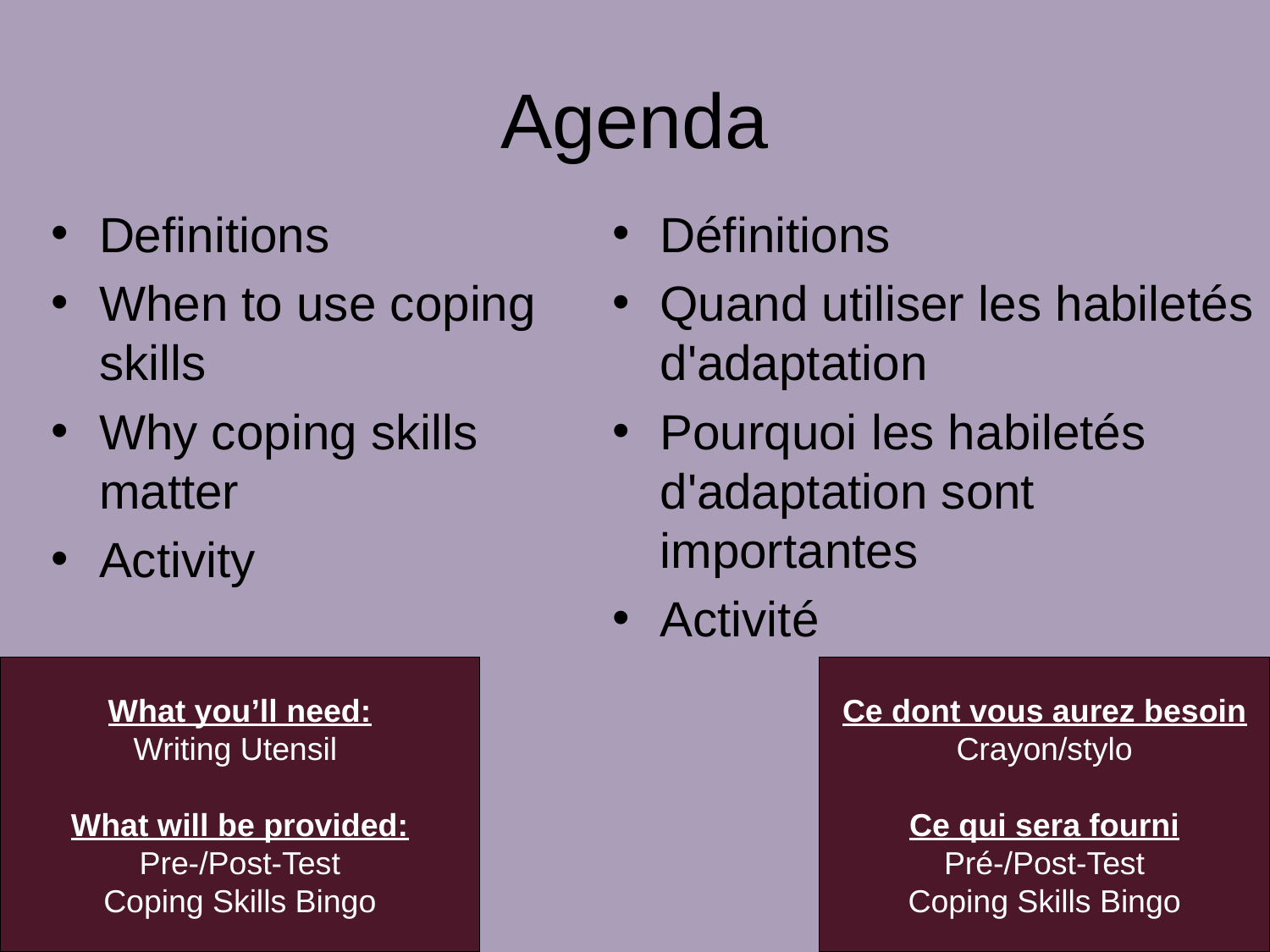

# Agenda
Définitions
Quand utiliser les habiletés d'adaptation
Pourquoi les habiletés d'adaptation sont importantes
Activité

Definitions
When to use coping skills
Why coping skills matter
Activity

What you’ll need:
Writing Utensil

What will be provided:
Pre-/Post-Test
Coping Skills Bingo
Ce dont vous aurez besoin
Crayon/stylo

Ce qui sera fourni
Pré-/Post-Test
Coping Skills Bingo